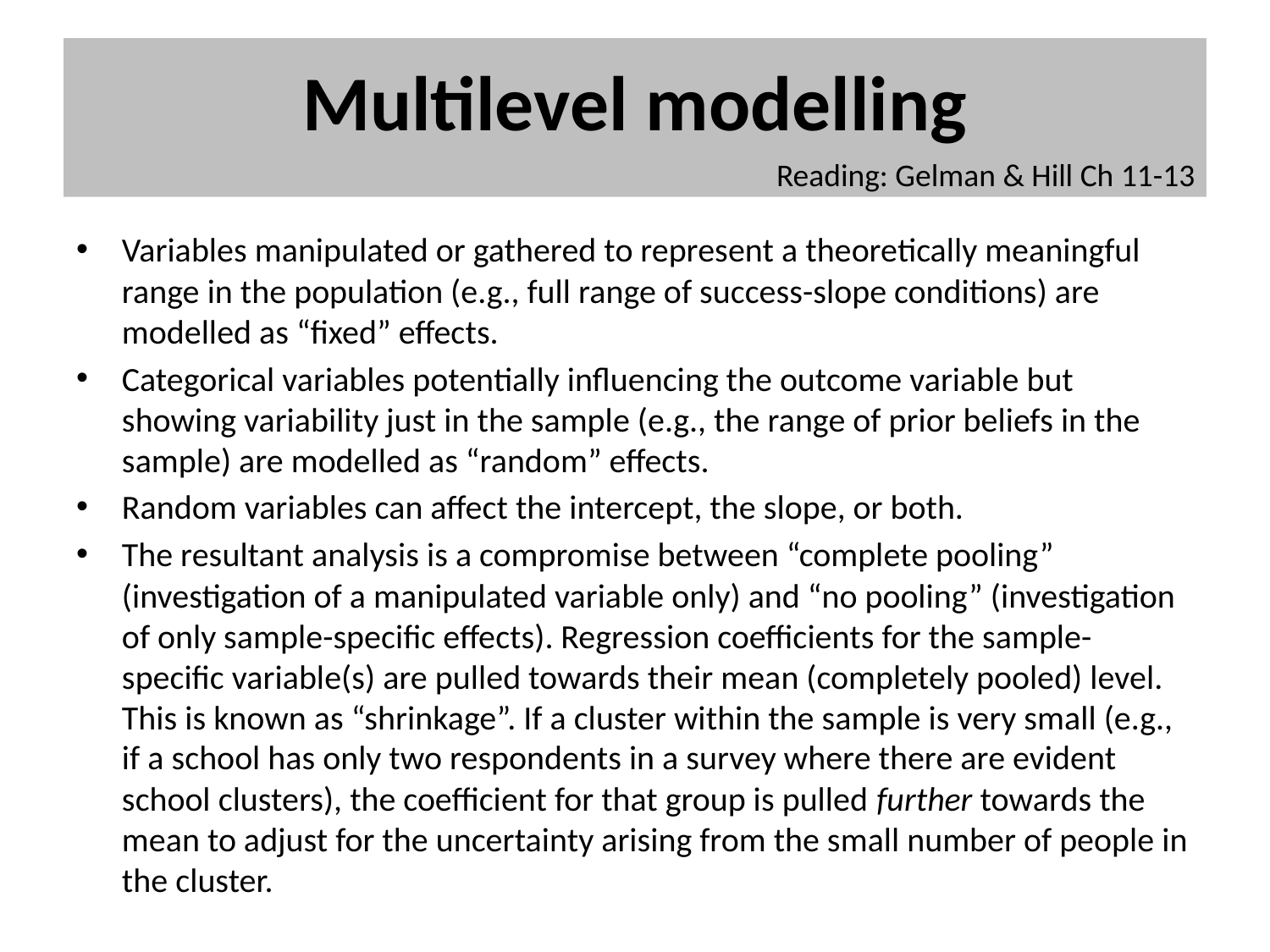

# Multilevel modelling
Reading: Gelman & Hill Ch 11-13
Variables manipulated or gathered to represent a theoretically meaningful range in the population (e.g., full range of success-slope conditions) are modelled as “fixed” effects.
Categorical variables potentially influencing the outcome variable but showing variability just in the sample (e.g., the range of prior beliefs in the sample) are modelled as “random” effects.
Random variables can affect the intercept, the slope, or both.
The resultant analysis is a compromise between “complete pooling” (investigation of a manipulated variable only) and “no pooling” (investigation of only sample-specific effects). Regression coefficients for the sample-specific variable(s) are pulled towards their mean (completely pooled) level. This is known as “shrinkage”. If a cluster within the sample is very small (e.g., if a school has only two respondents in a survey where there are evident school clusters), the coefficient for that group is pulled further towards the mean to adjust for the uncertainty arising from the small number of people in the cluster.